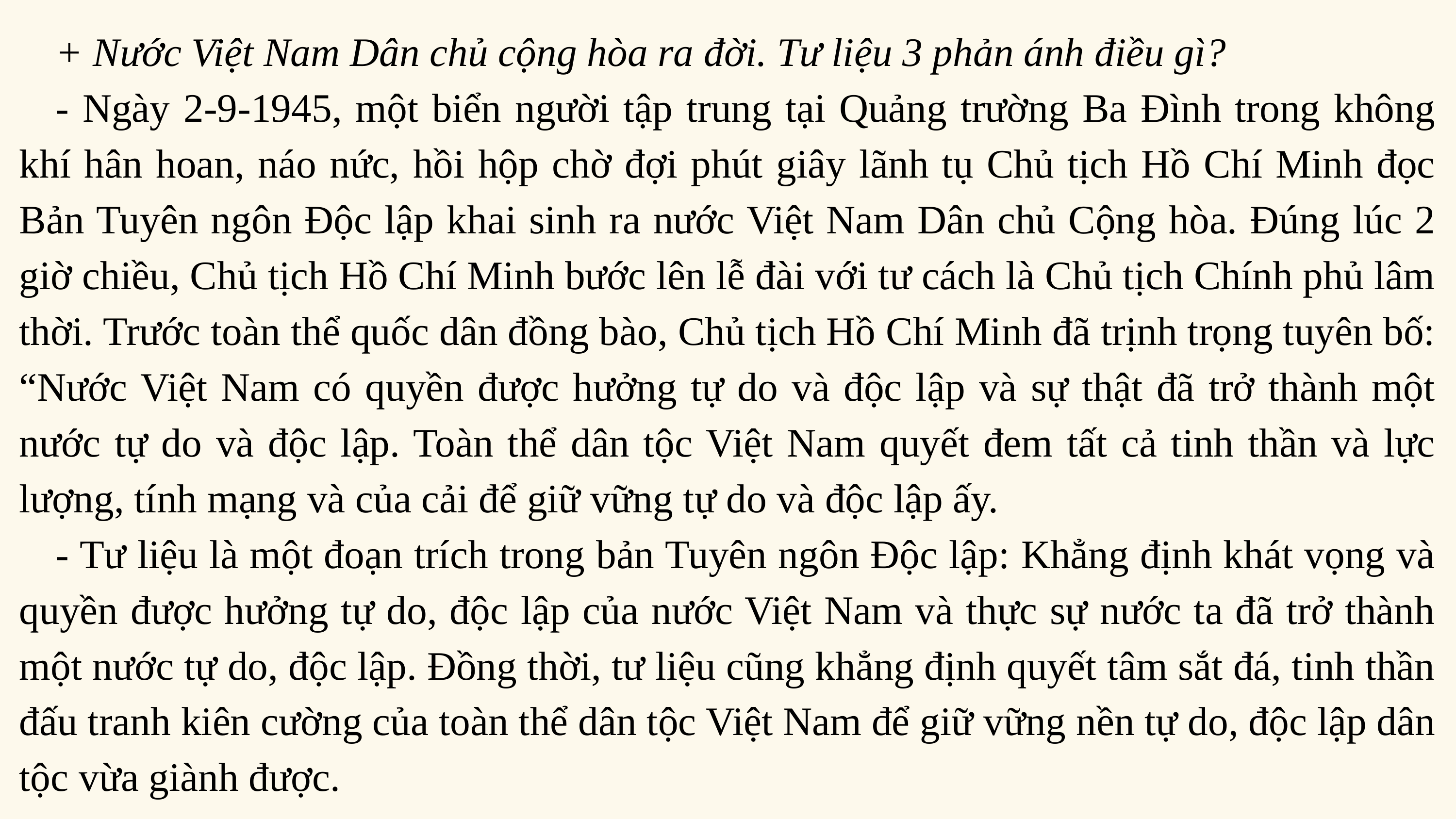

+ Nước Việt Nam Dân chủ cộng hòa ra đời. Tư liệu 3 phản ánh điều gì?
- Ngày 2-9-1945, một biển người tập trung tại Quảng trường Ba Đình trong không khí hân hoan, náo nức, hồi hộp chờ đợi phút giây lãnh tụ Chủ tịch Hồ Chí Minh đọc Bản Tuyên ngôn Độc lập khai sinh ra nước Việt Nam Dân chủ Cộng hòa. Đúng lúc 2 giờ chiều, Chủ tịch Hồ Chí Minh bước lên lễ đài với tư cách là Chủ tịch Chính phủ lâm thời. Trước toàn thể quốc dân đồng bào, Chủ tịch Hồ Chí Minh đã trịnh trọng tuyên bố: “Nước Việt Nam có quyền được hưởng tự do và độc lập và sự thật đã trở thành một nước tự do và độc lập. Toàn thể dân tộc Việt Nam quyết đem tất cả tinh thần và lực lượng, tính mạng và của cải để giữ vững tự do và độc lập ấy.
- Tư liệu là một đoạn trích trong bản Tuyên ngôn Độc lập: Khẳng định khát vọng và quyền được hưởng tự do, độc lập của nước Việt Nam và thực sự nước ta đã trở thành một nước tự do, độc lập. Đồng thời, tư liệu cũng khẳng định quyết tâm sắt đá, tinh thần đấu tranh kiên cường của toàn thể dân tộc Việt Nam để giữ vững nền tự do, độc lập dân tộc vừa giành được.